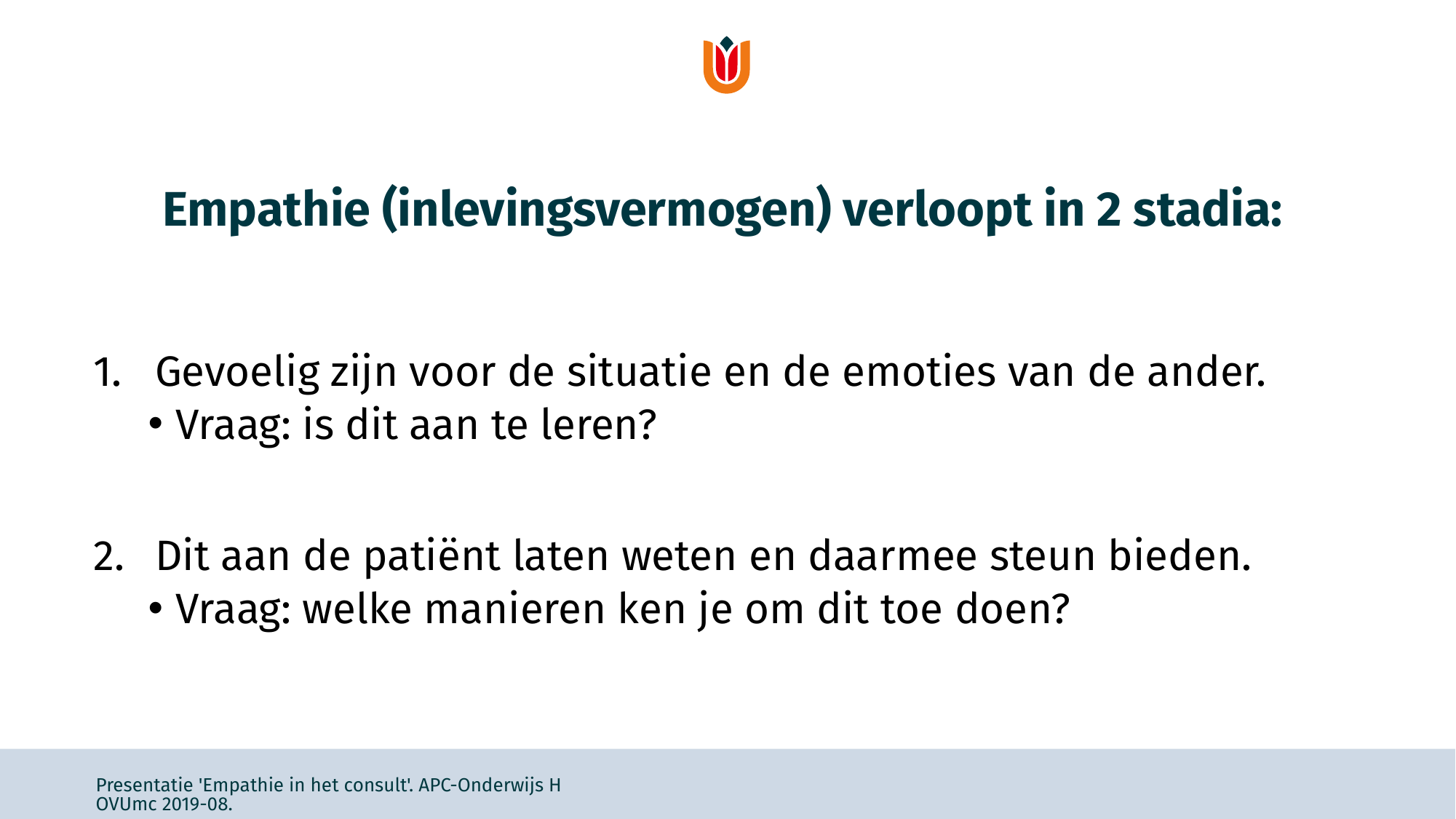

# Empathie (inlevingsvermogen) verloopt in 2 stadia:
Gevoelig zijn voor de situatie en de emoties van de ander.
Vraag: is dit aan te leren?

Dit aan de patiënt laten weten en daarmee steun bieden.
Vraag: welke manieren ken je om dit toe doen?
Presentatie 'Empathie in het consult'. APC-Onderwijs HOVUmc 2019-08.